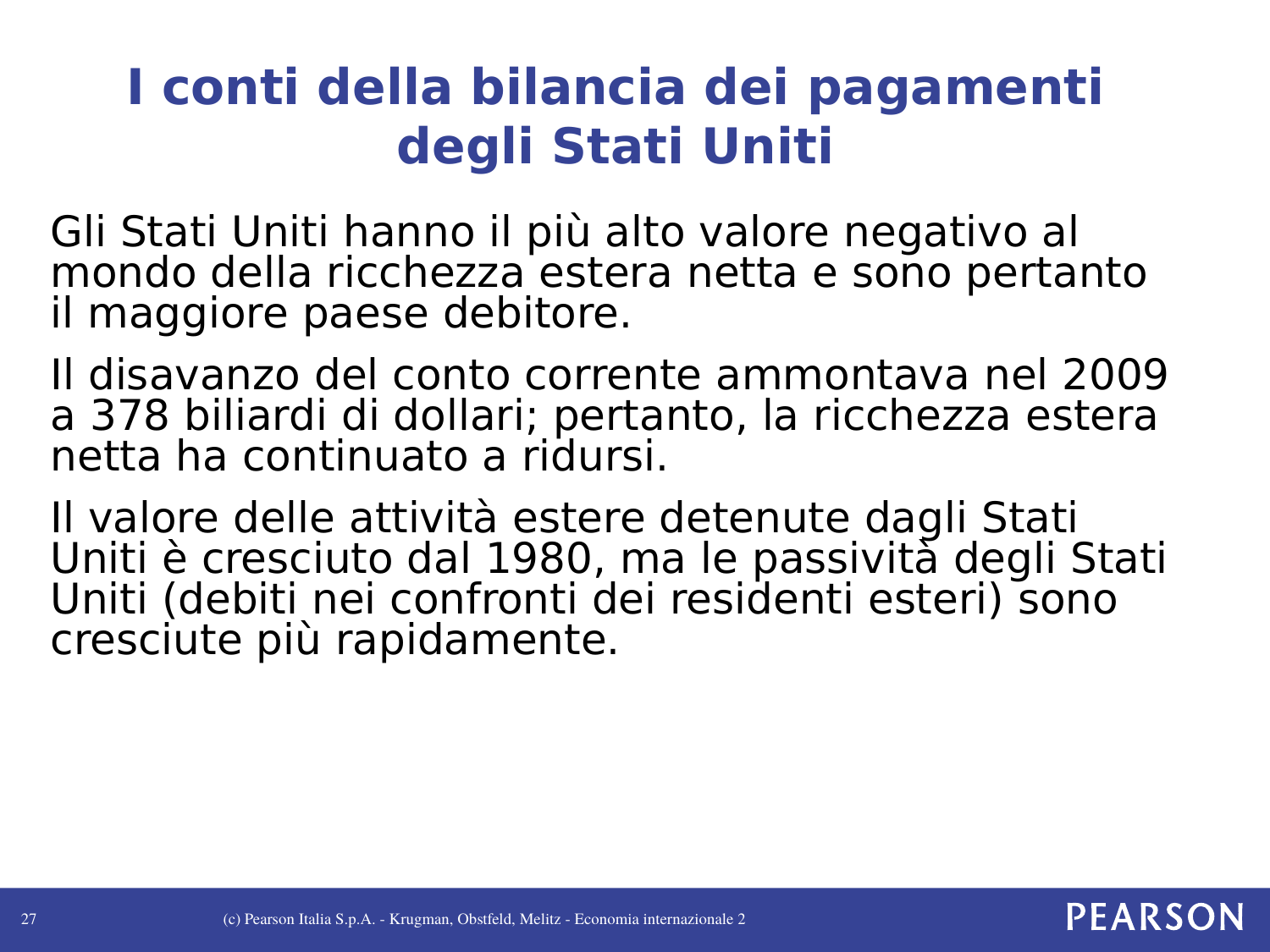

# I conti della bilancia dei pagamenti degli Stati Uniti
Gli Stati Uniti hanno il più alto valore negativo al mondo della ricchezza estera netta e sono pertanto il maggiore paese debitore.
Il disavanzo del conto corrente ammontava nel 2009 a 378 biliardi di dollari; pertanto, la ricchezza estera netta ha continuato a ridursi.
Il valore delle attività estere detenute dagli Stati Uniti è cresciuto dal 1980, ma le passività degli Stati Uniti (debiti nei confronti dei residenti esteri) sono cresciute più rapidamente.
27
(c) Pearson Italia S.p.A. - Krugman, Obstfeld, Melitz - Economia internazionale 2